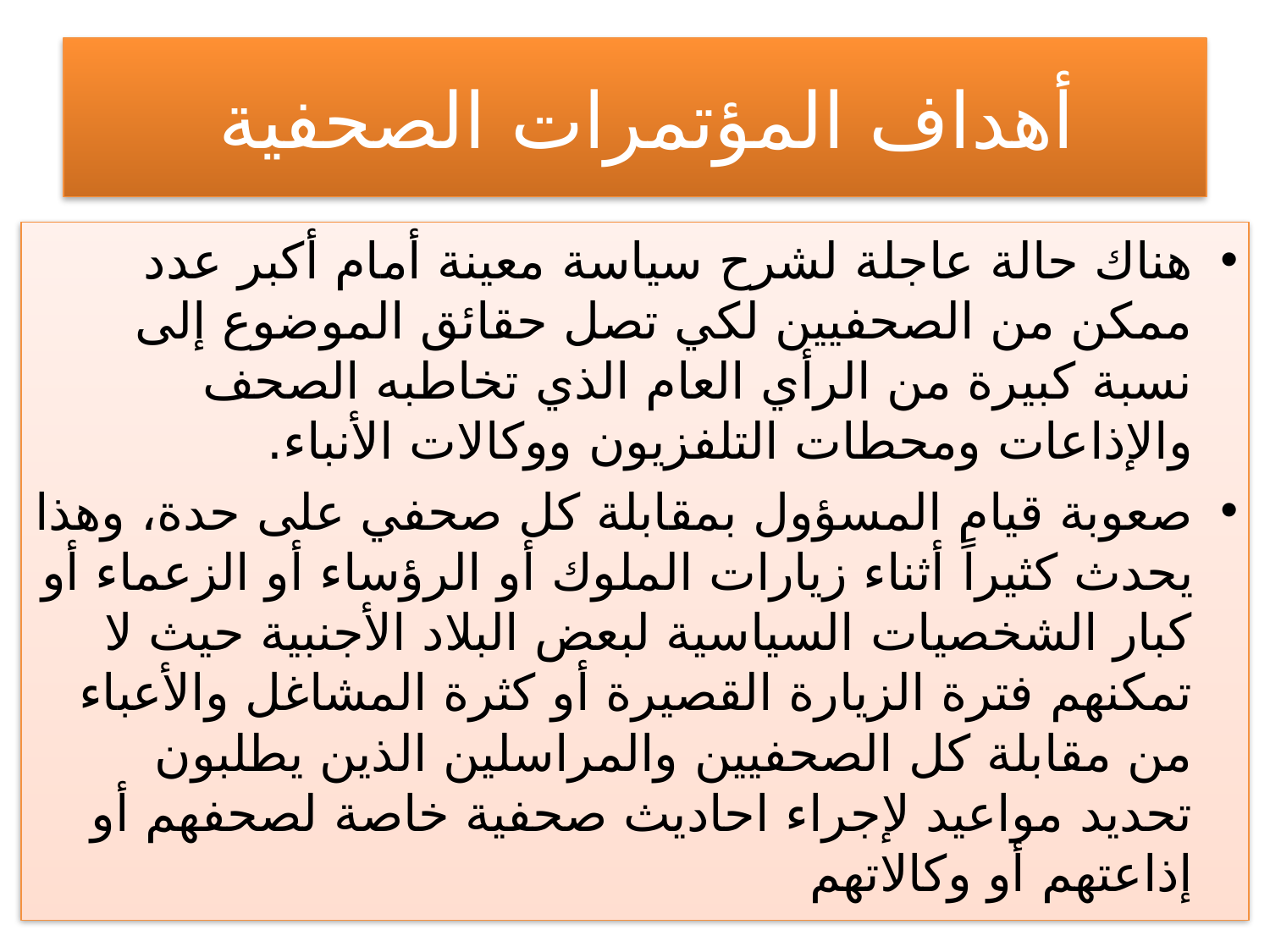

# أهداف المؤتمرات الصحفية
هناك حالة عاجلة لشرح سياسة معينة أمام أكبر عدد ممكن من الصحفيين لكي تصل حقائق الموضوع إلى نسبة كبيرة من الرأي العام الذي تخاطبه الصحف والإذاعات ومحطات التلفزيون ووكالات الأنباء.
صعوبة قيام المسؤول بمقابلة كل صحفي على حدة، وهذا يحدث كثيراً أثناء زيارات الملوك أو الرؤساء أو الزعماء أو كبار الشخصيات السياسية لبعض البلاد الأجنبية حيث لا تمكنهم فترة الزيارة القصيرة أو كثرة المشاغل والأعباء من مقابلة كل الصحفيين والمراسلين الذين يطلبون تحديد مواعيد لإجراء احاديث صحفية خاصة لصحفهم أو إذاعتهم أو وكالاتهم